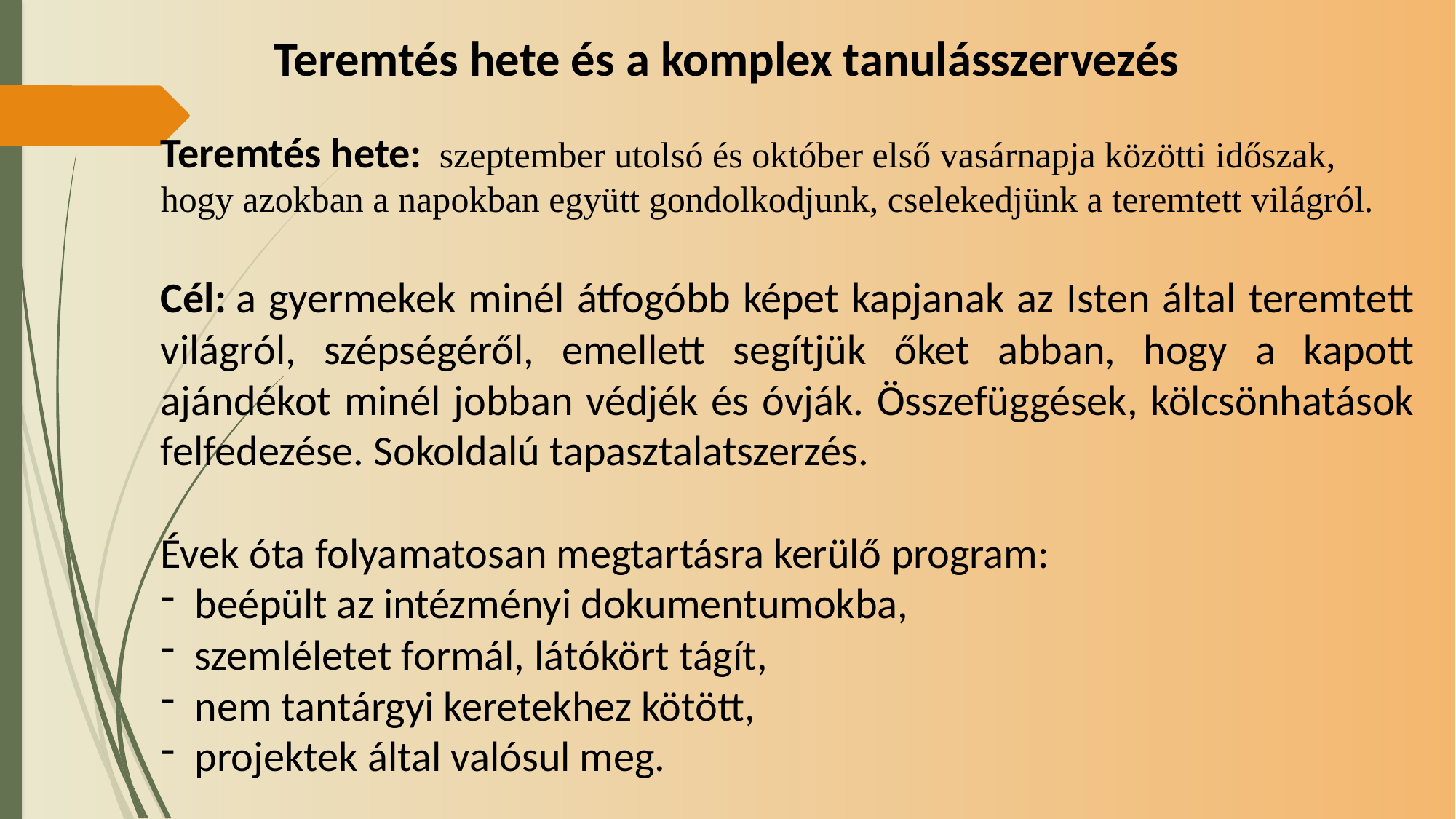

Teremtés hete és a komplex tanulásszervezés
Teremtés hete:  szeptember utolsó és október első vasárnapja közötti időszak, hogy azokban a napokban együtt gondolkodjunk, cselekedjünk a teremtett világról.

Cél: a gyermekek minél átfogóbb képet kapjanak az Isten által teremtett világról, szépségéről, emellett segítjük őket abban, hogy a kapott ajándékot minél jobban védjék és óvják. Összefüggések, kölcsönhatások felfedezése. Sokoldalú tapasztalatszerzés.

Évek óta folyamatosan megtartásra kerülő program:
beépült az intézményi dokumentumokba,
szemléletet formál, látókört tágít,
nem tantárgyi keretekhez kötött,
projektek által valósul meg.